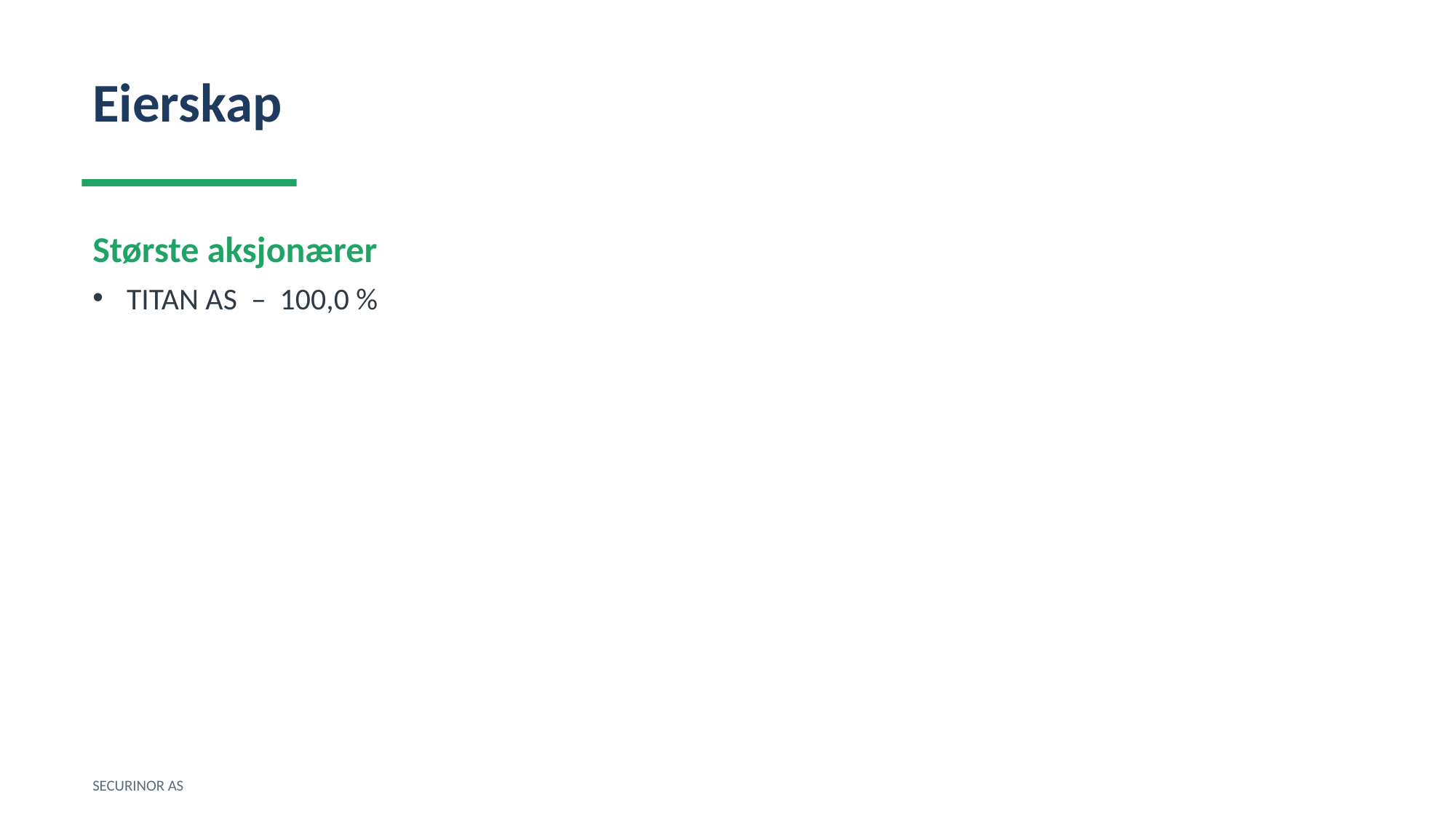

Eierskap

Største aksjonærer
TITAN AS  –  100,0 %
SECURINOR AS